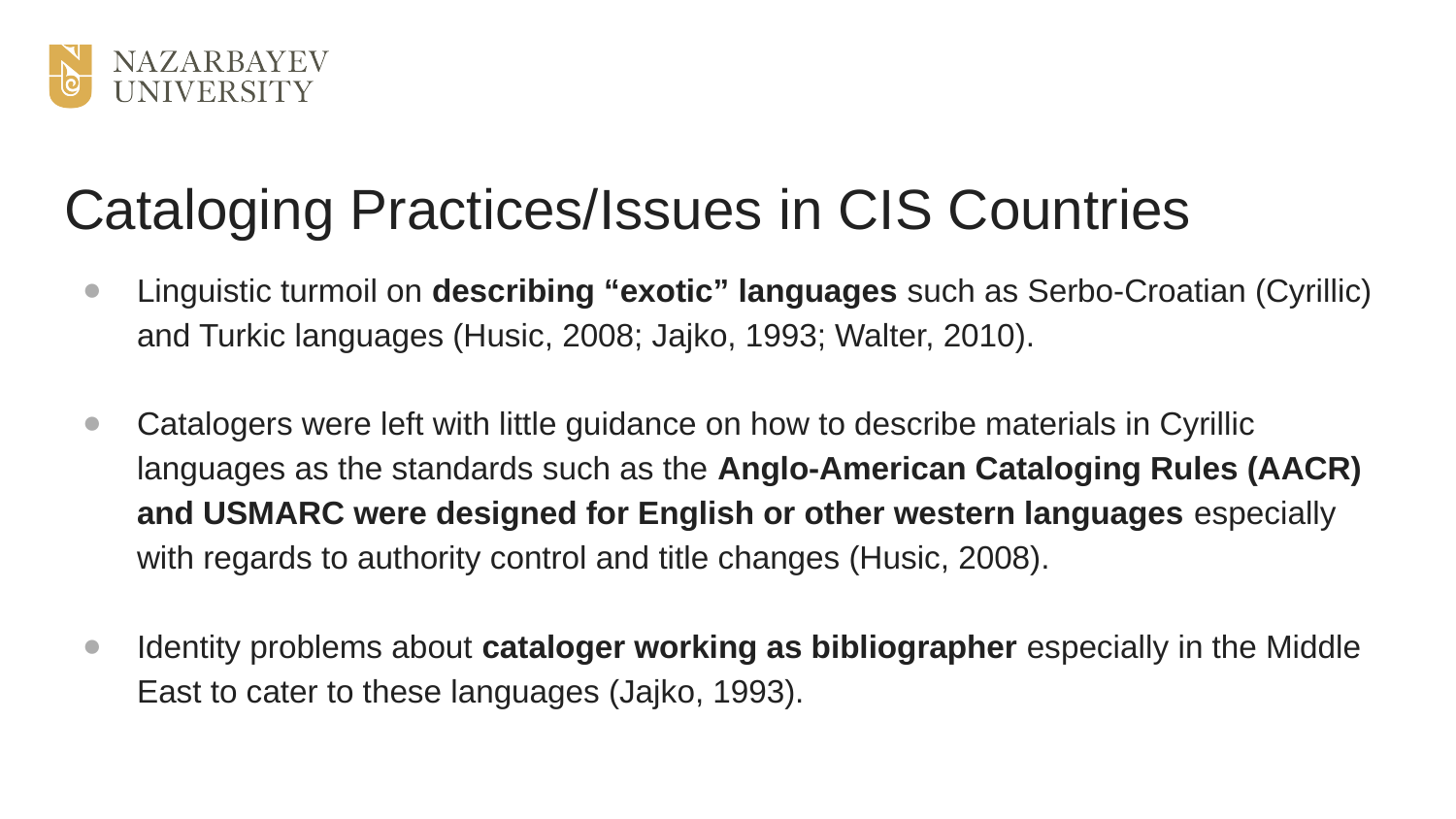

# Cataloging Practices/Issues in CIS Countries
Linguistic turmoil on describing “exotic” languages such as Serbo-Croatian (Cyrillic) and Turkic languages (Husic, 2008; Jajko, 1993; Walter, 2010).

Catalogers were left with little guidance on how to describe materials in Cyrillic languages as the standards such as the Anglo-American Cataloging Rules (AACR) and USMARC were designed for English or other western languages especially with regards to authority control and title changes (Husic, 2008).

Identity problems about cataloger working as bibliographer especially in the Middle East to cater to these languages (Jajko, 1993).